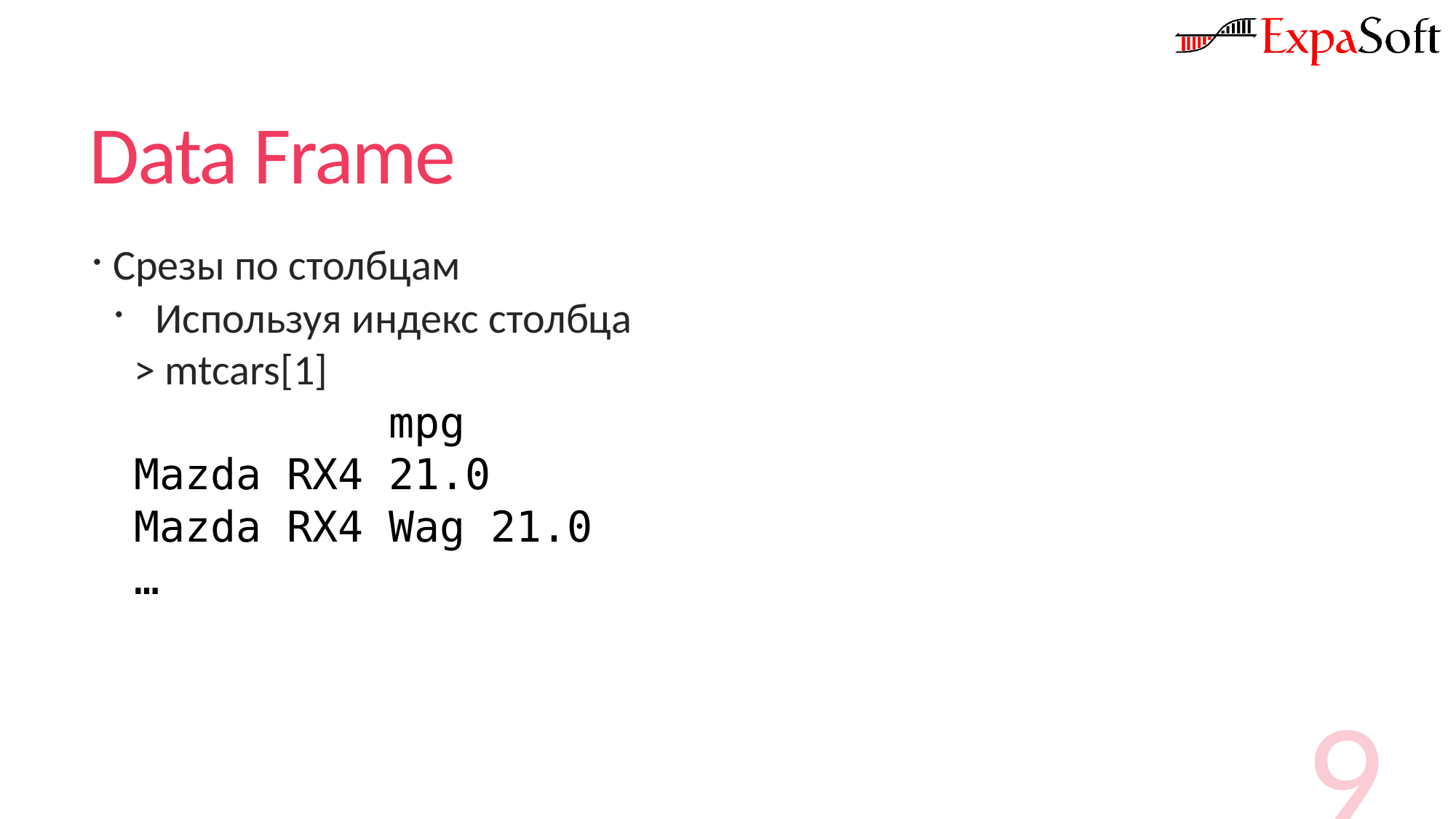

# Data Frame
Срезы по столбцам
Используя индекс столбца
> mtcars[1]
          mpg
Mazda RX4 21.0
Mazda RX4 Wag 21.0
…
9